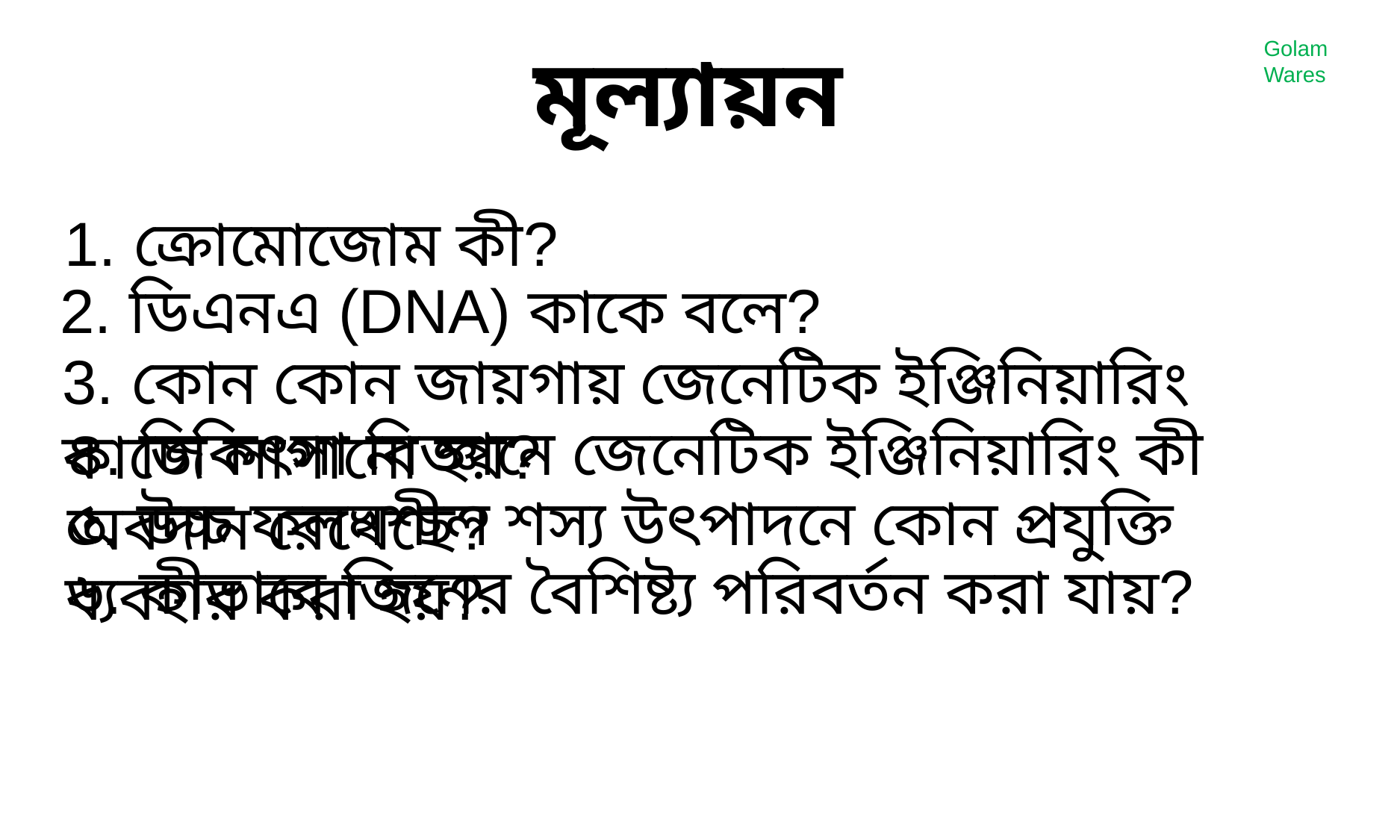

মূল্যায়ন
1. ক্রোমোজোম কী?
2. ডিএনএ (DNA) কাকে বলে?
3. কোন কোন জায়গায় জেনেটিক ইঞ্জিনিয়ারিং কাজে লাগানো হয়?
৪. চিকিৎসা বিজ্ঞানে জেনেটিক ইঞ্জিনিয়ারিং কী অবদান রেখেছে?
৫. উচ্চ ফলনশীল শস্য উৎপাদনে কোন প্রযুক্তি ব্যবহার করা হয়?
৬. কীভাবে জিনের বৈশিষ্ট্য পরিবর্তন করা যায়?